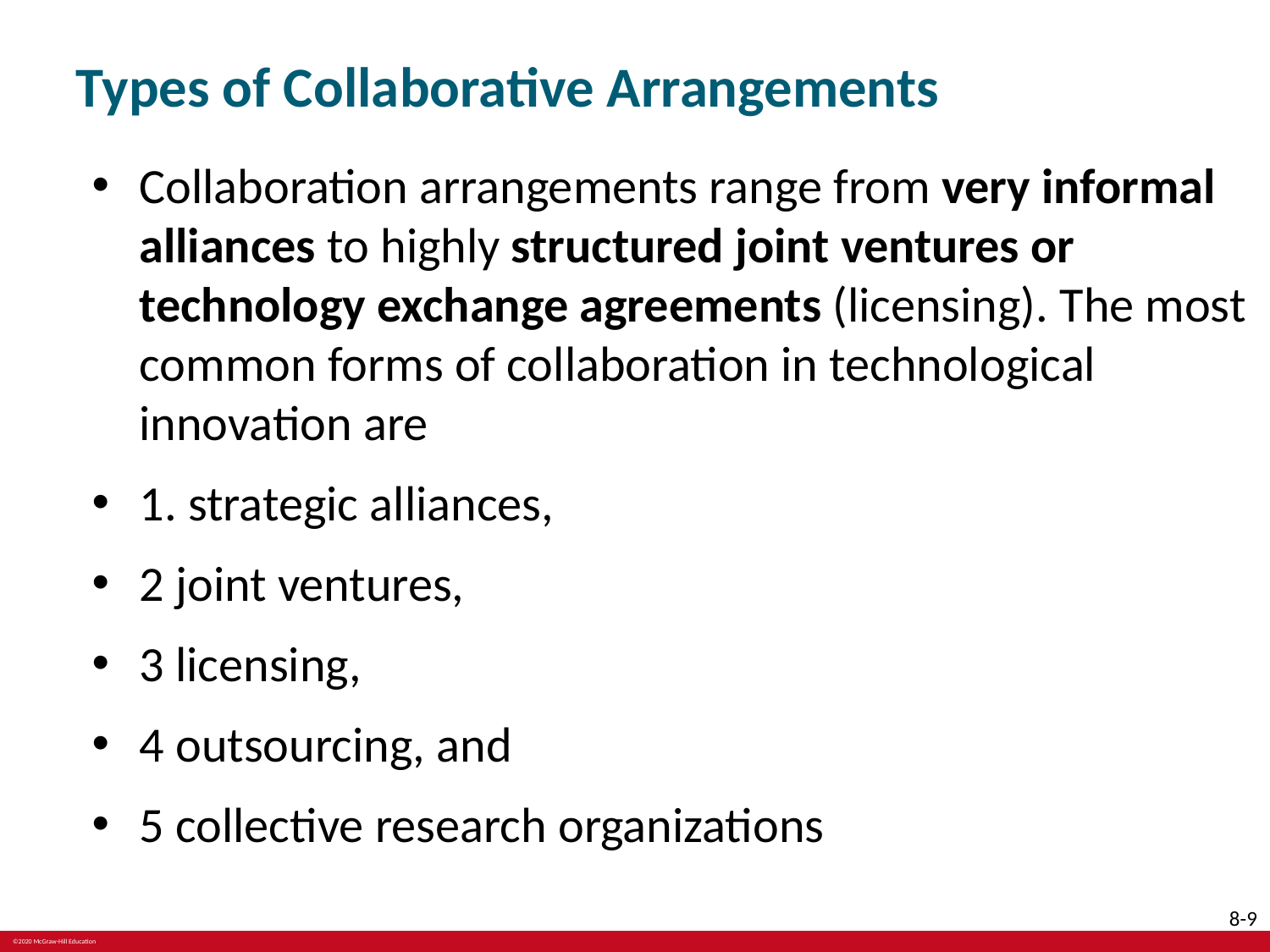

# Types of Collaborative Arrangements
Collaboration arrangements range from very informal alliances to highly structured joint ventures or technology exchange agreements (licensing). The most common forms of collaboration in technological innovation are
1. strategic alliances,
2 joint ventures,
3 licensing,
4 outsourcing, and
5 collective research organizations